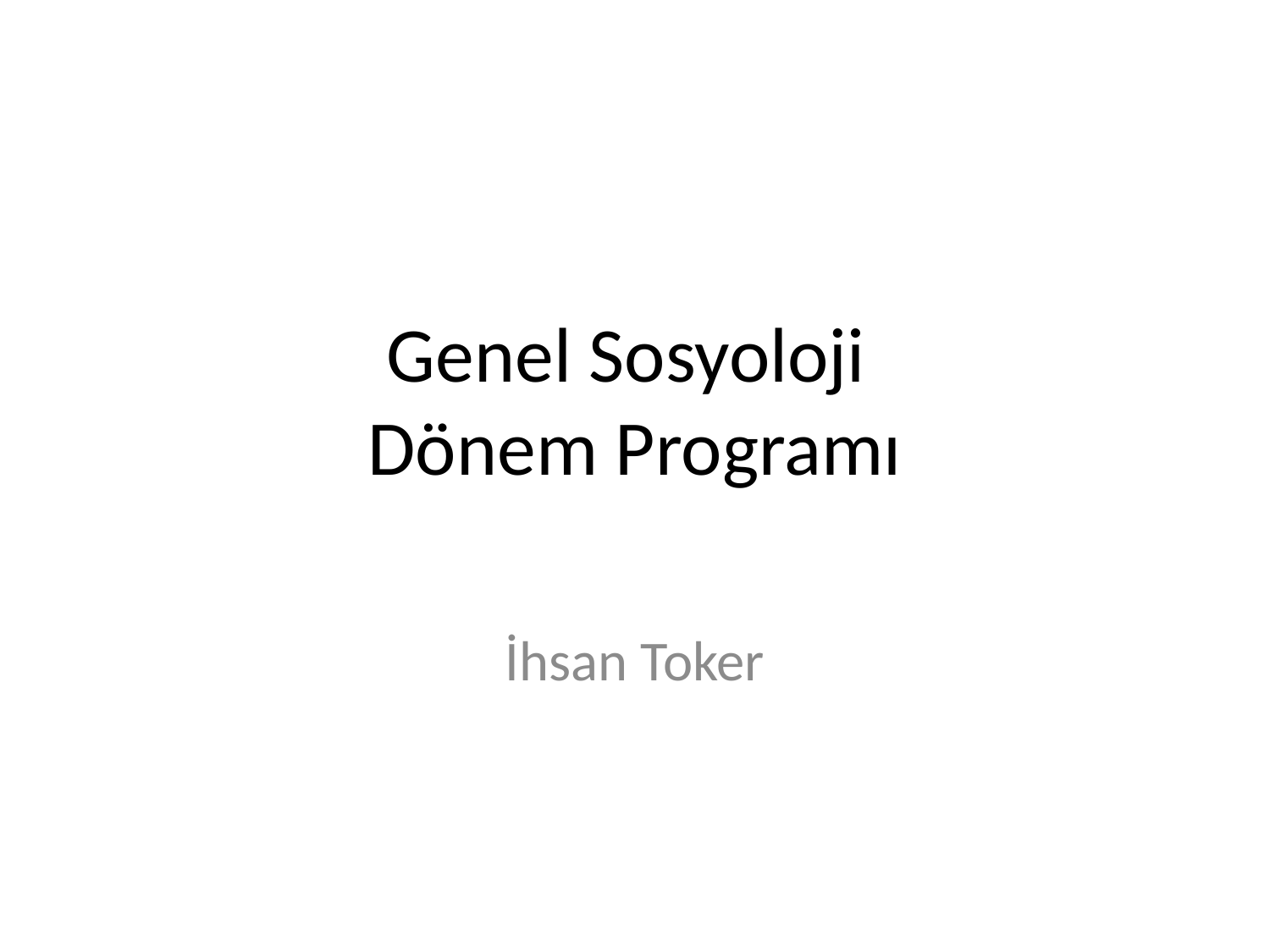

# Genel Sosyoloji Dönem Programı

İhsan Toker